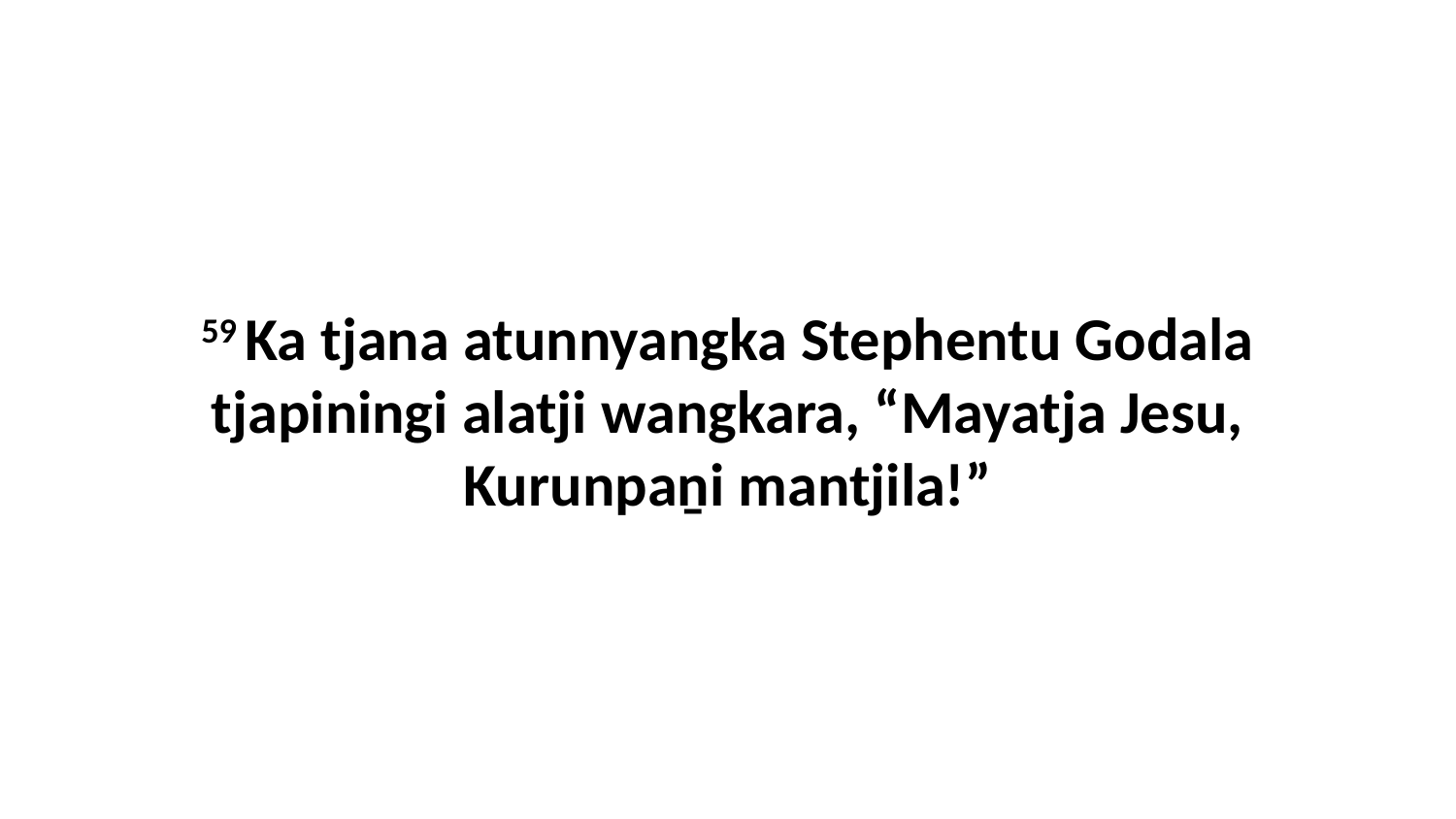

59 Ka tjana atunnyangka Stephentu Godala tjapiningi alatji wangkara, “Mayatja Jesu, Kurunpaṉi mantjila!”